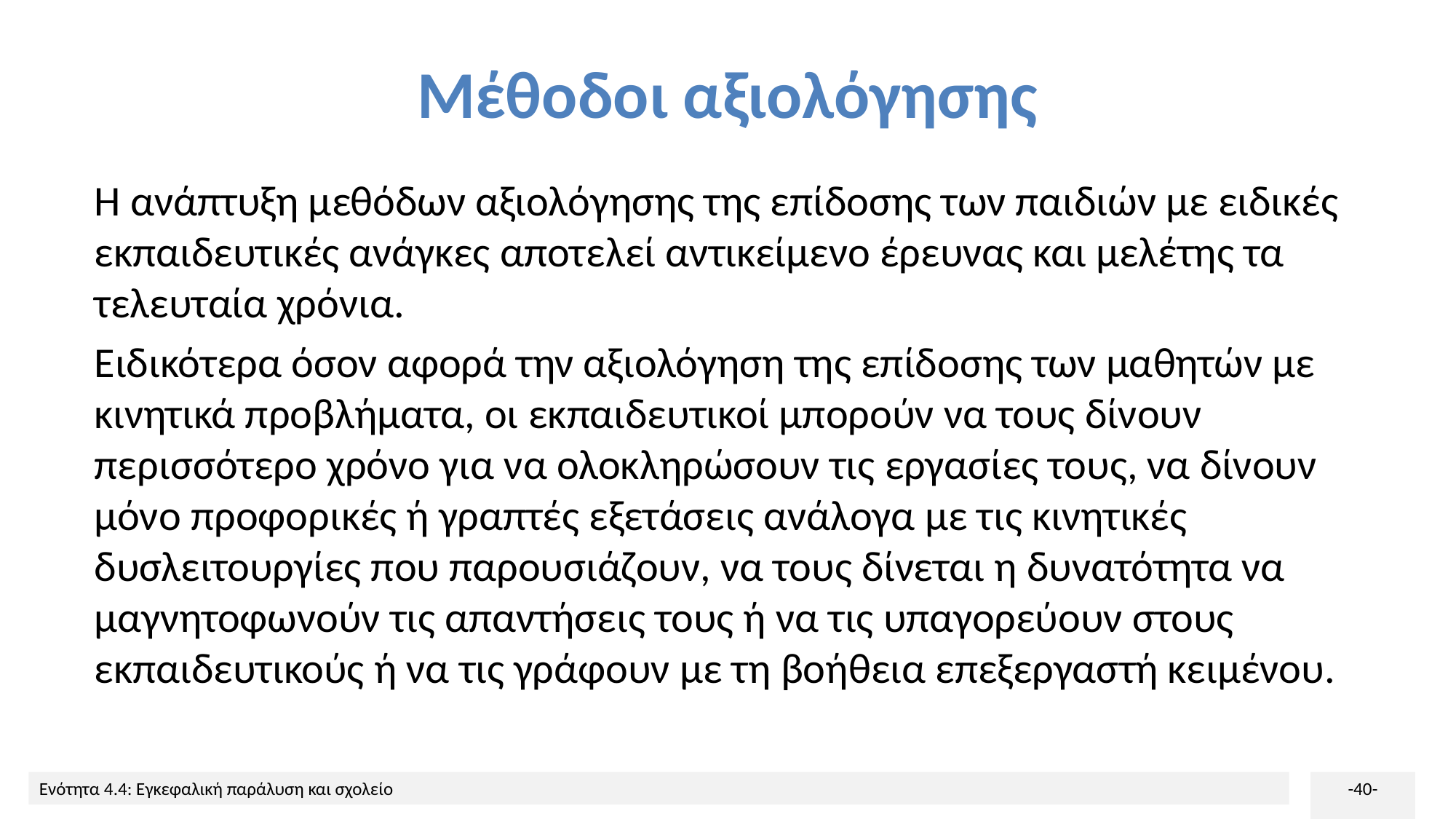

# Μέθοδοι αξιολόγησης
Η ανάπτυξη μεθόδων αξιολόγησης της επίδοσης των παιδιών με ειδικές εκπαιδευτικές ανάγκες αποτελεί αντικείμενο έρευνας και μελέτης τα τελευταία χρόνια.
Ειδικότερα όσον αφορά την αξιολόγηση της επίδοσης των μαθητών με κινητικά προβλήματα, οι εκπαιδευτικοί μπορούν να τους δίνουν περισσότερο χρόνο για να ολοκληρώσουν τις εργασίες τους, να δίνουν μόνο προφορικές ή γραπτές εξετάσεις ανάλογα με τις κινητικές δυσλειτουργίες που παρουσιάζουν, να τους δίνεται η δυνατότητα να μαγνητοφωνούν τις απαντήσεις τους ή να τις υπαγορεύουν στους εκπαιδευτικούς ή να τις γράφουν με τη βοήθεια επεξεργαστή κειμένου.